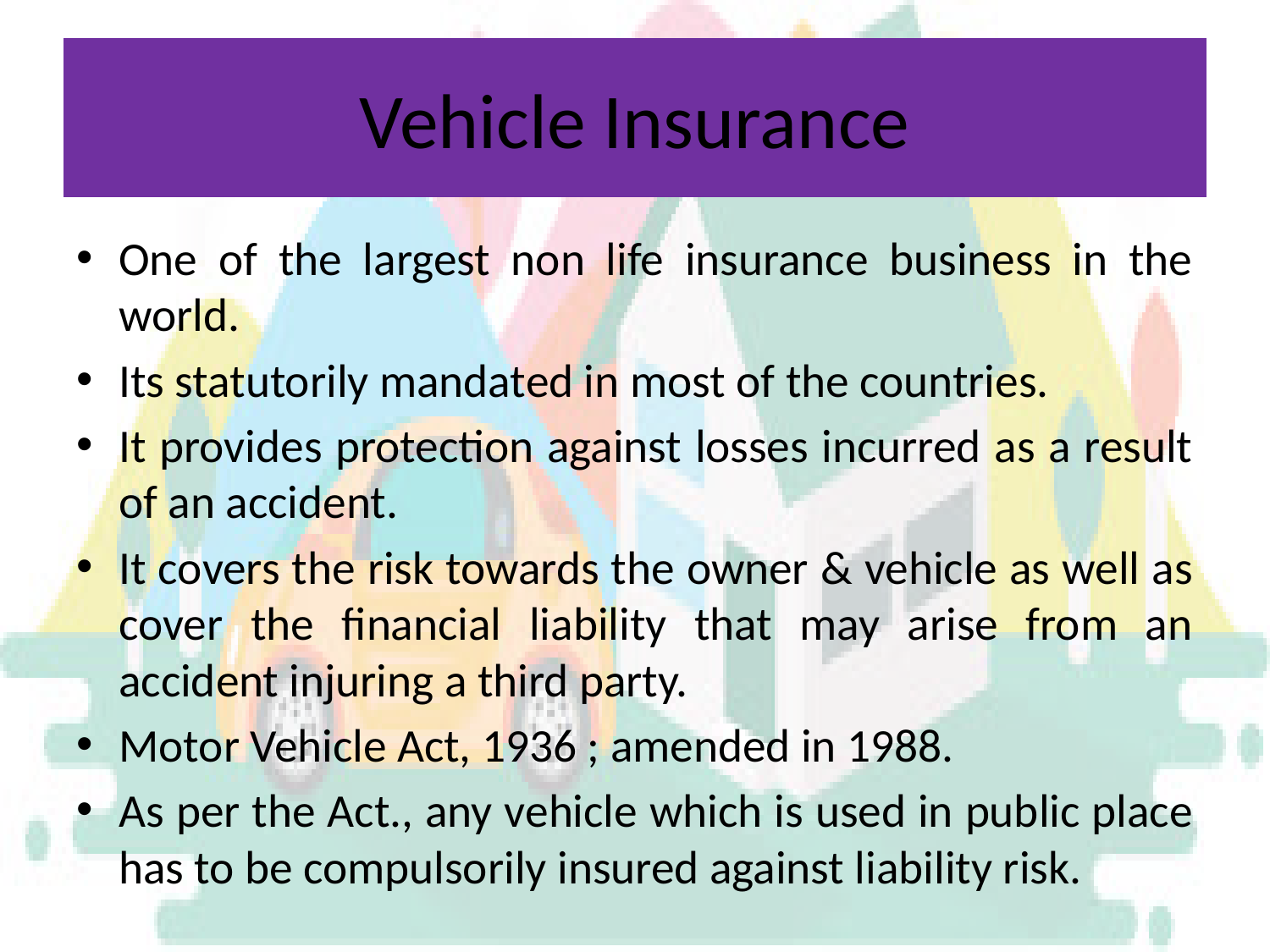

# Vehicle Insurance
One of the largest non life insurance business in the world.
Its statutorily mandated in most of the countries.
It provides protection against losses incurred as a result of an accident.
It covers the risk towards the owner & vehicle as well as cover the financial liability that may arise from an accident injuring a third party.
Motor Vehicle Act, 1936 ; amended in 1988.
As per the Act., any vehicle which is used in public place has to be compulsorily insured against liability risk.